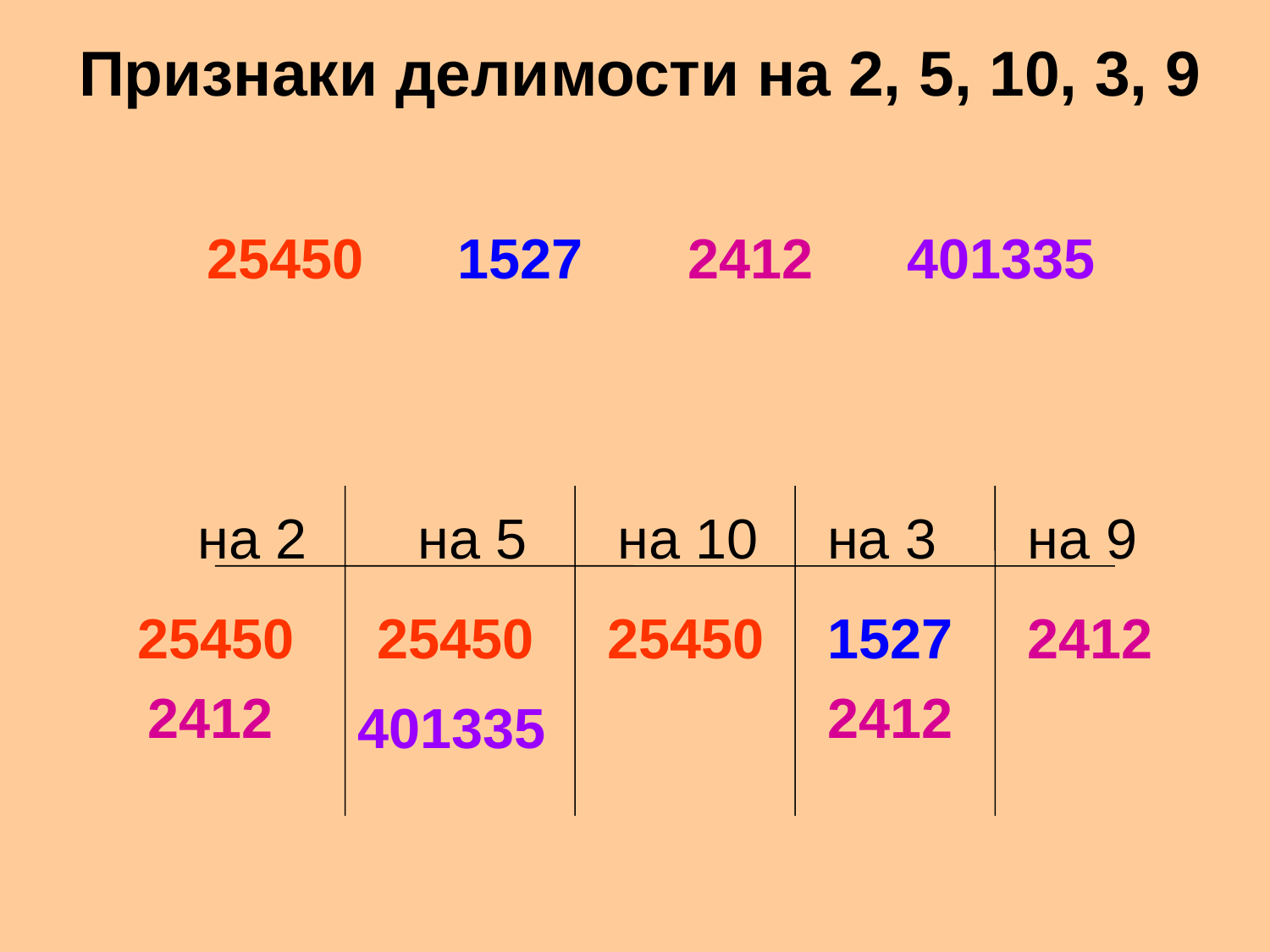

Признаки делимости на 2, 5, 10, 3, 9
25450
1527
2412
401335

на 5
на 2
на 10
на 3
на 9

25450
25450
25450
1527
2412
2412
2412
401335